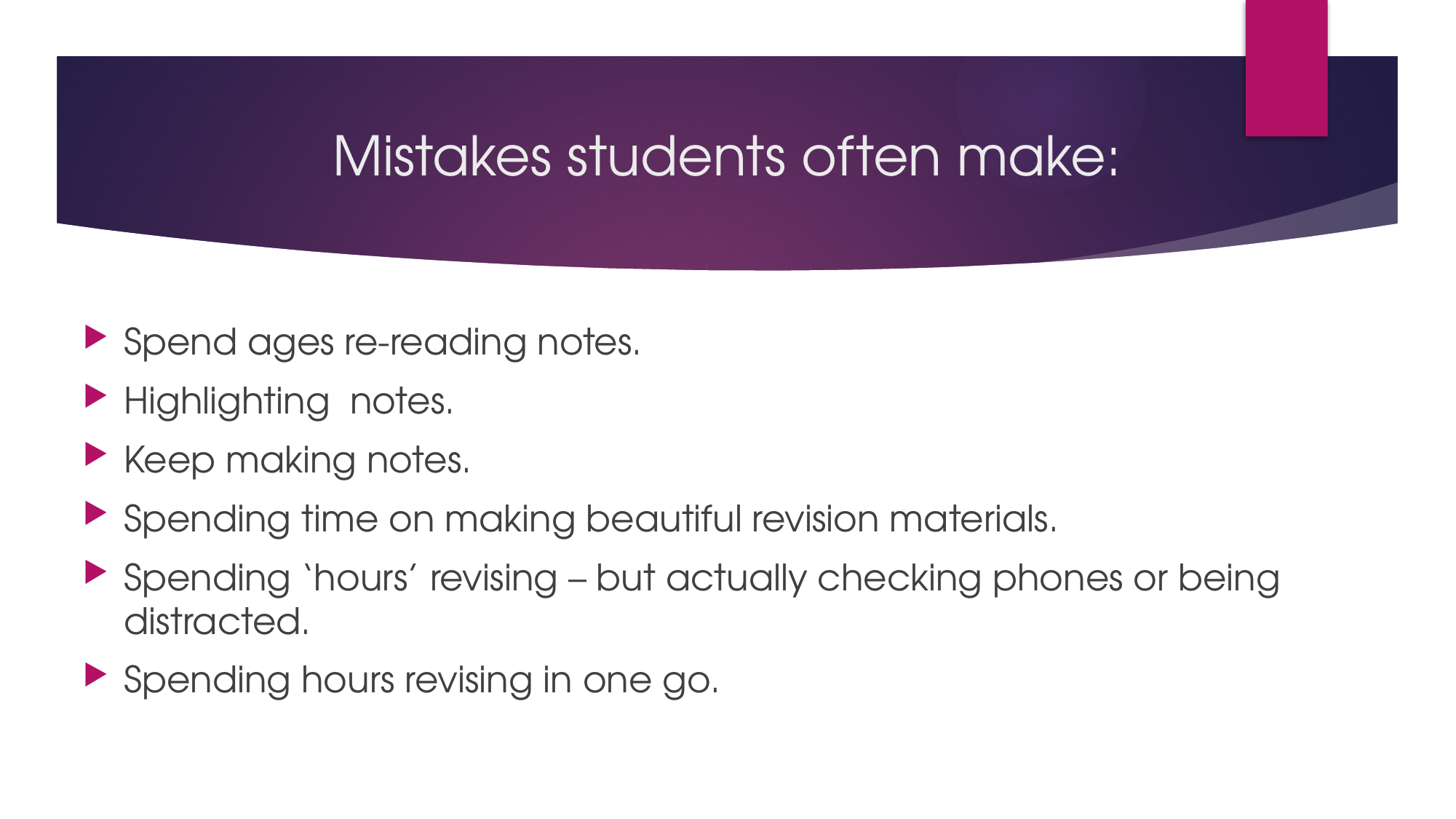

# Mistakes students often make:
Spend ages re-reading notes.
Highlighting  notes.
Keep making notes.
Spending time on making beautiful revision materials.
Spending ‘hours’ revising – but actually checking phones or being distracted.
Spending hours revising in one go.